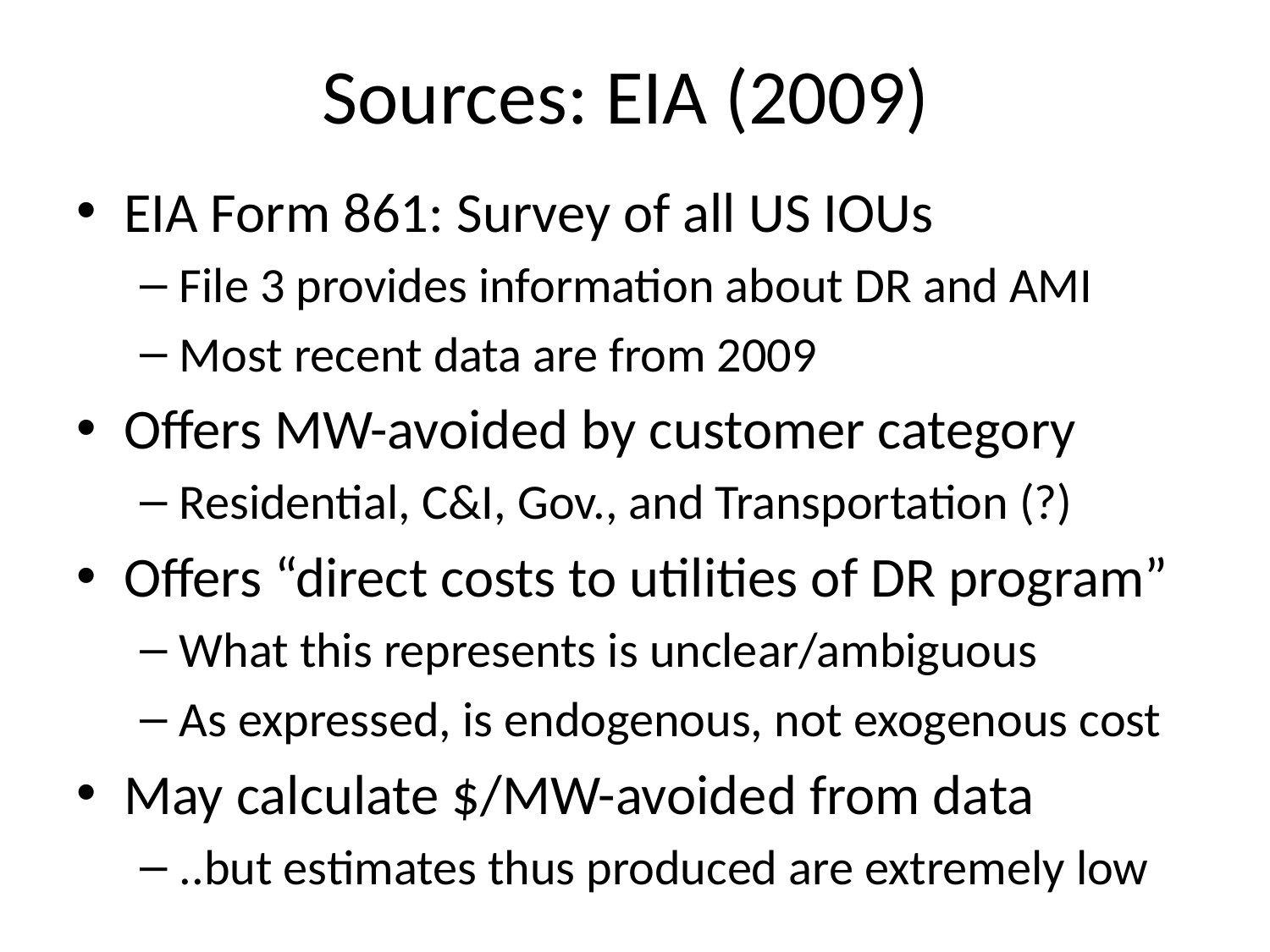

# Sources: EIA (2009)
EIA Form 861: Survey of all US IOUs
File 3 provides information about DR and AMI
Most recent data are from 2009
Offers MW-avoided by customer category
Residential, C&I, Gov., and Transportation (?)
Offers “direct costs to utilities of DR program”
What this represents is unclear/ambiguous
As expressed, is endogenous, not exogenous cost
May calculate $/MW-avoided from data
..but estimates thus produced are extremely low